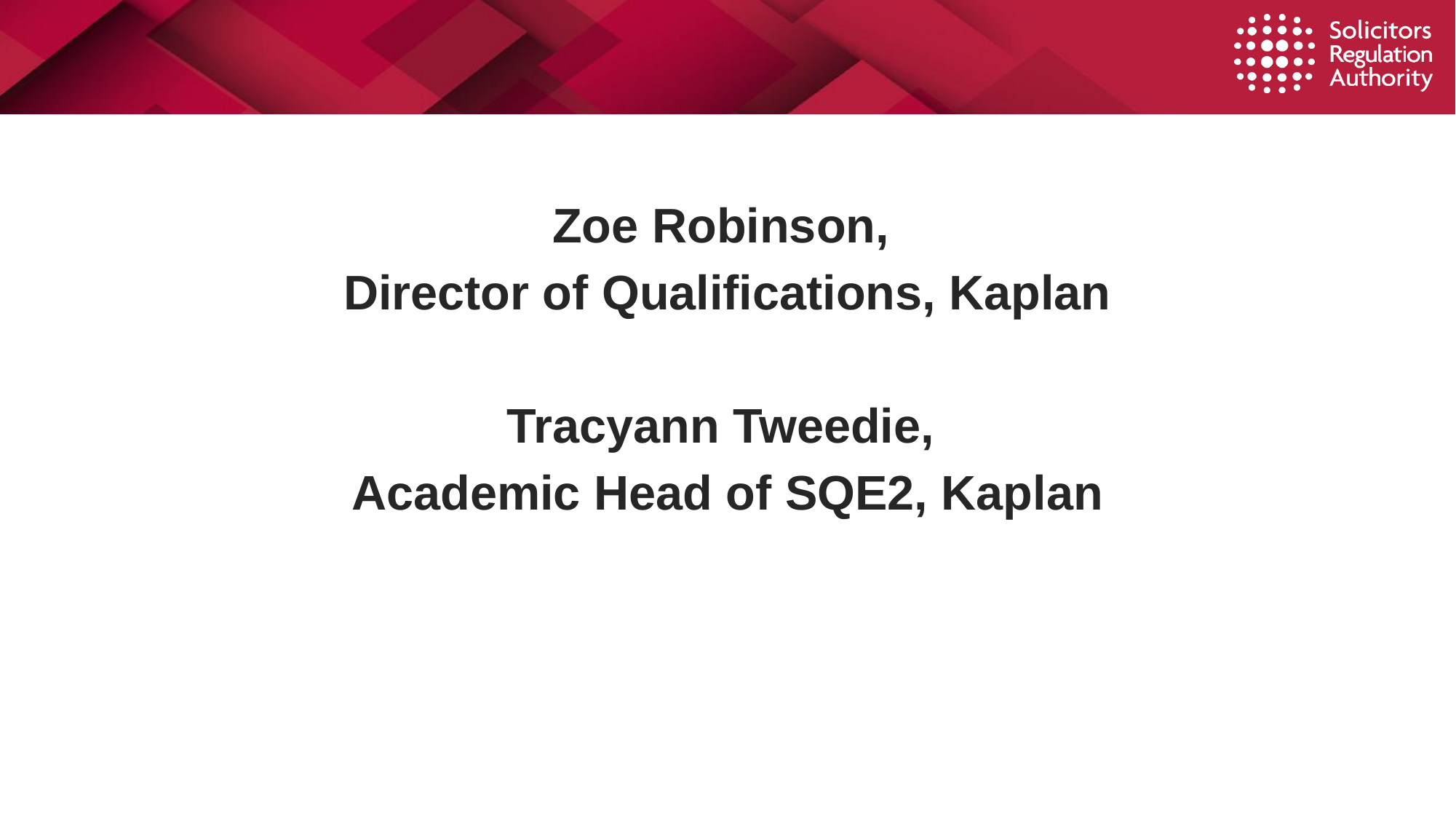

Zoe Robinson,
Director of Qualifications, Kaplan

Tracyann Tweedie,
Academic Head of SQE2, Kaplan